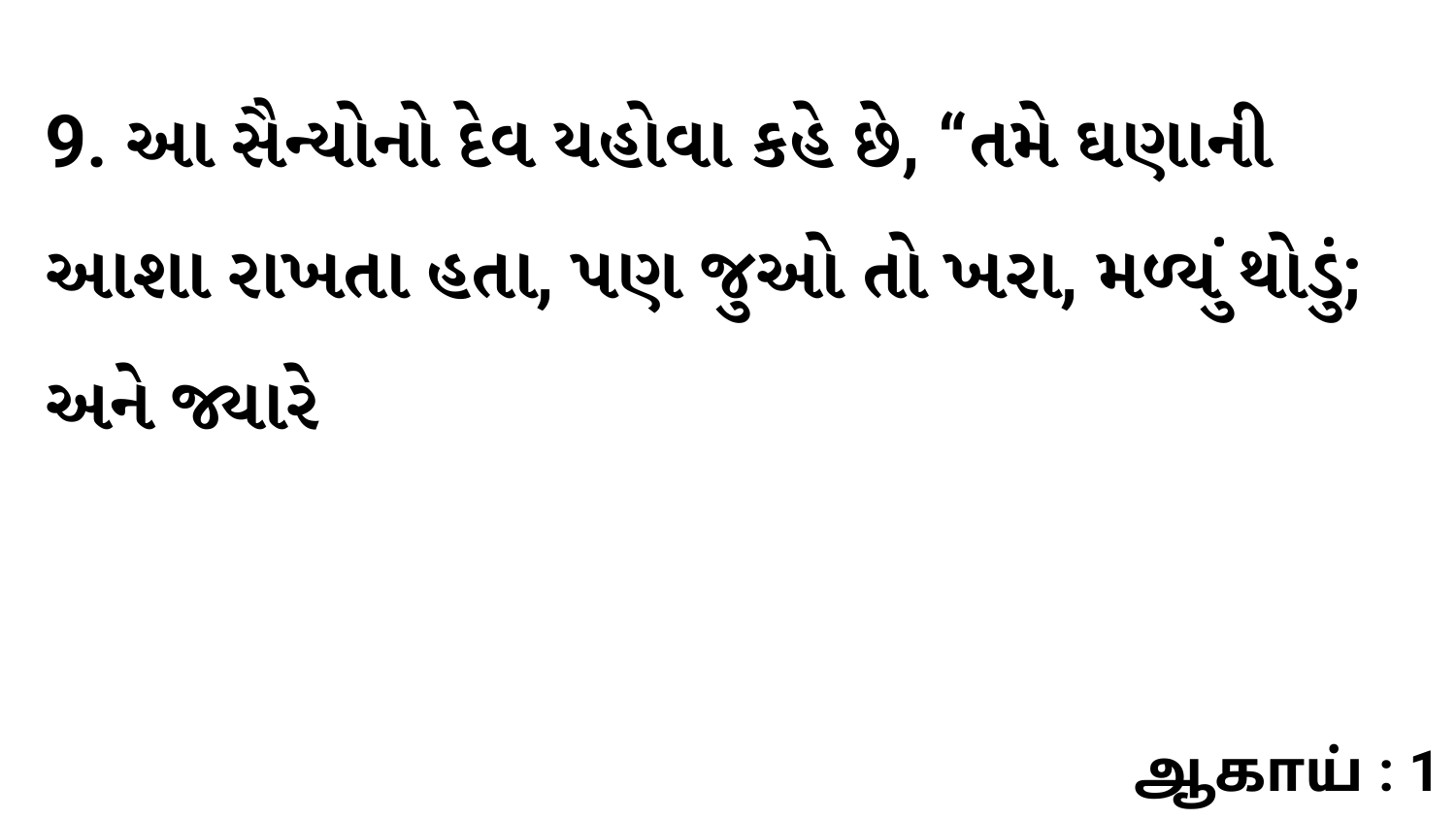

9. આ સૈન્યોનો દેવ યહોવા કહે છે, “તમે ઘણાની આશા રાખતા હતા, પણ જુઓ તો ખરા, મળ્યું થોડું; અને જ્યારે
ஆகாய் : 1